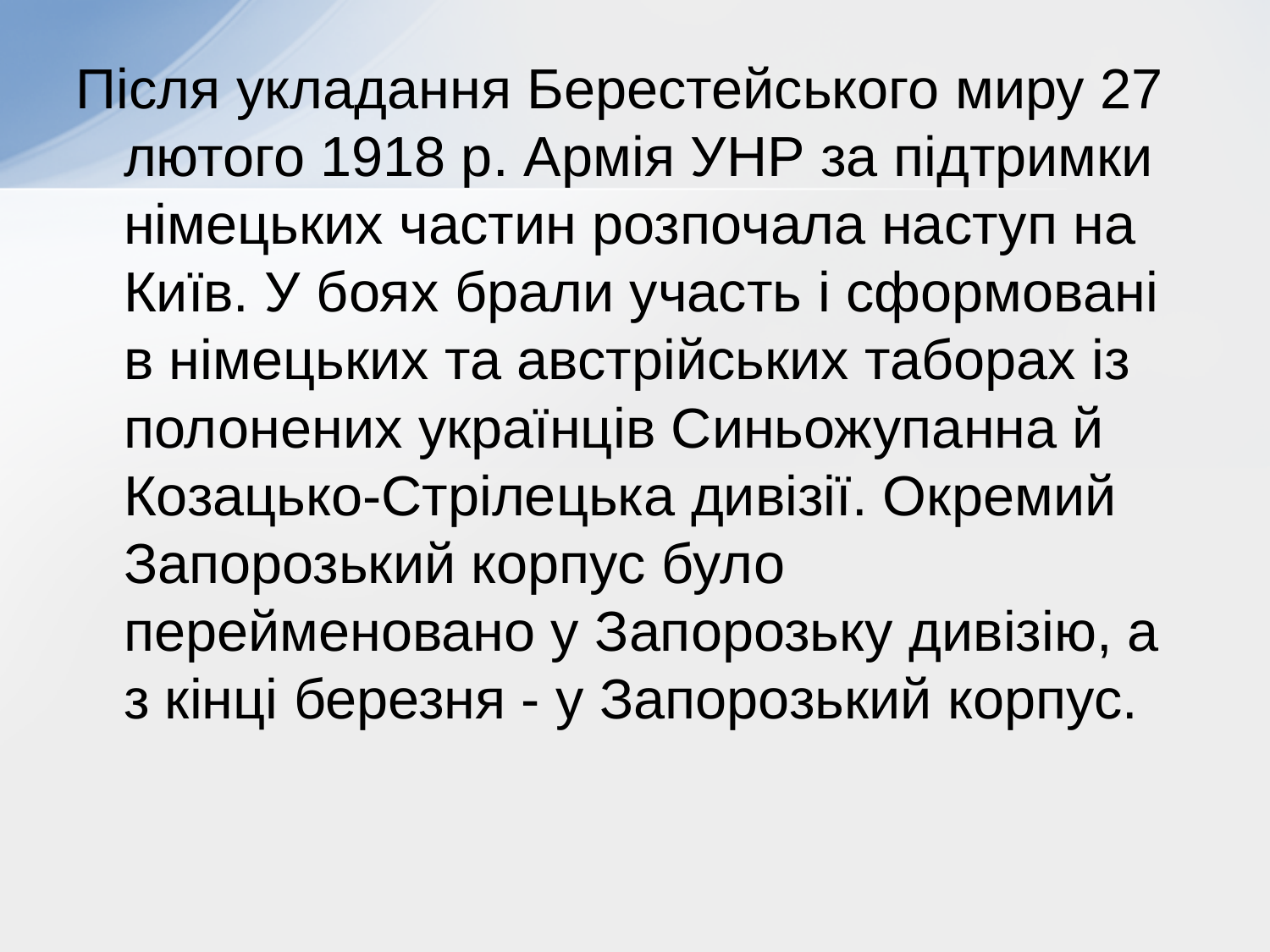

Після укладання Берестейського миру 27 лютого 1918 р. Армія УНР за підтримки німецьких частин розпочала наступ на Київ. У боях брали участь і сформовані в німецьких та австрійських таборах із полонених українців Синьожупанна й Козацько-Стрілецька дивізії. Окремий Запорозький корпус було перейменовано у Запорозьку дивізію, а з кінці березня - у Запорозький корпус.